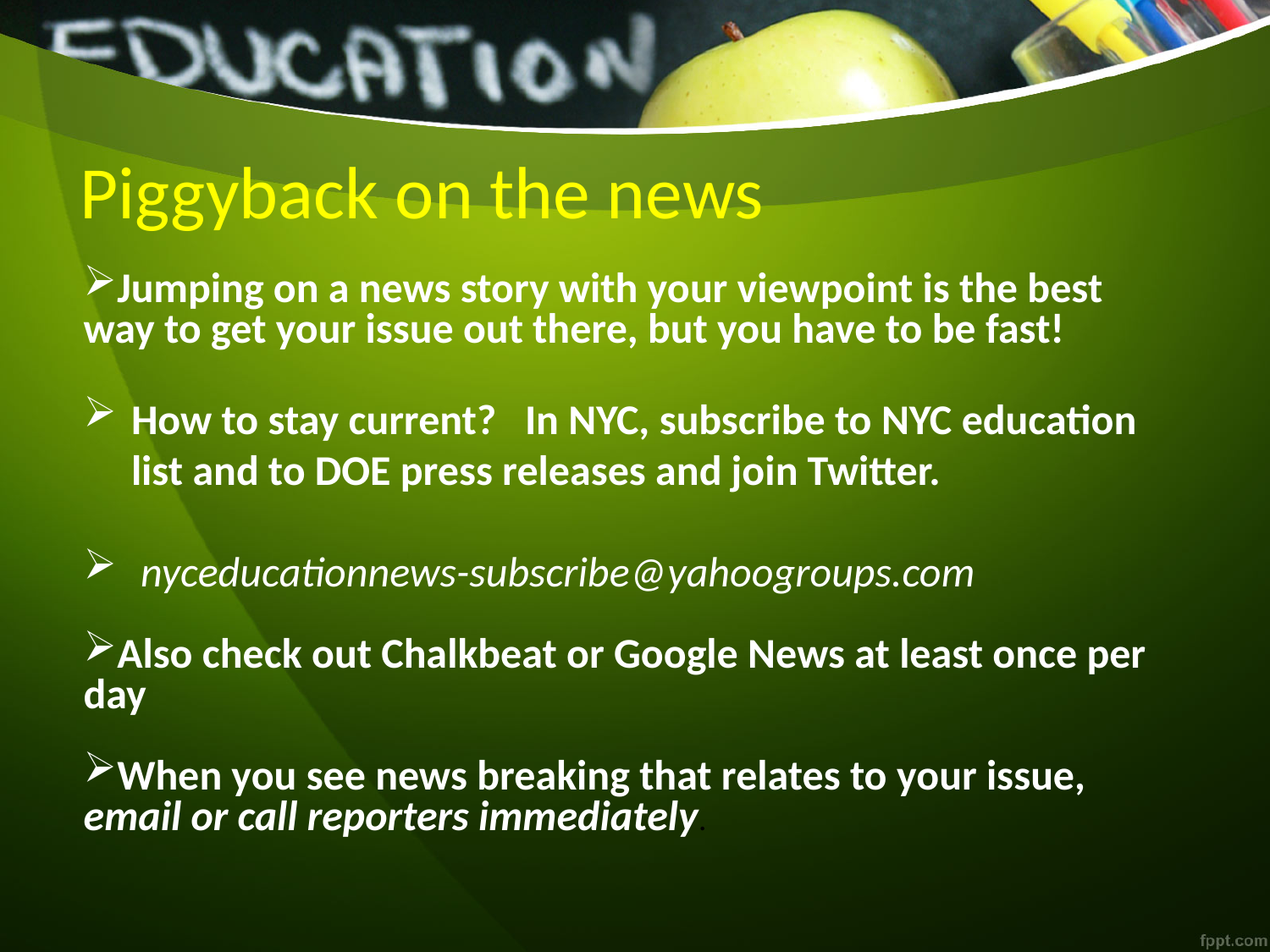

Piggyback on the news
Jumping on a news story with your viewpoint is the best way to get your issue out there, but you have to be fast!

How to stay current?   In NYC, subscribe to NYC education list and to DOE press releases and join Twitter.

 nyceducationnews-subscribe@yahoogroups.com

Also check out Chalkbeat or Google News at least once per day

When you see news breaking that relates to your issue, email or call reporters immediately.